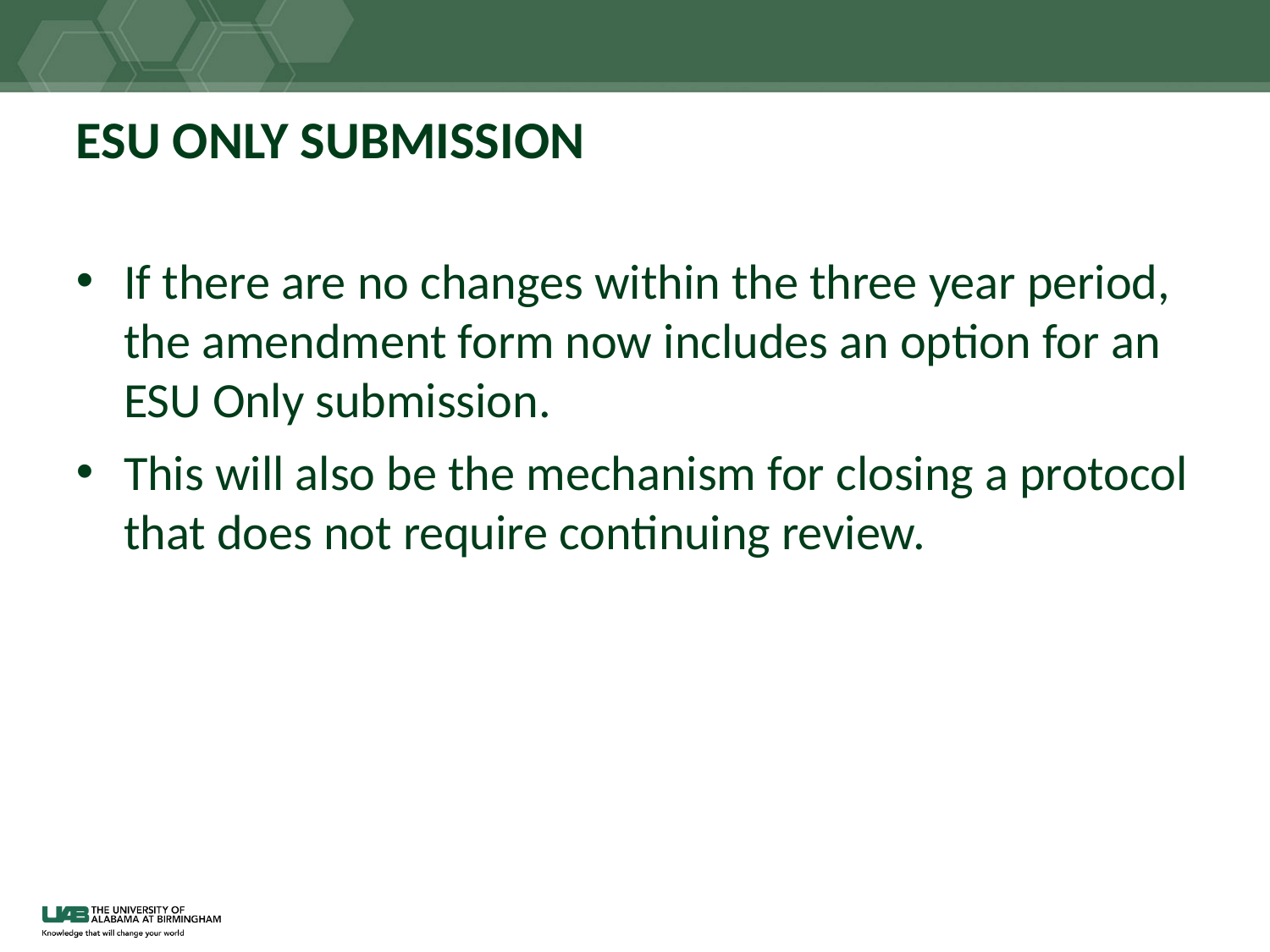

# ESU ONLY SUBMISSION
If there are no changes within the three year period, the amendment form now includes an option for an ESU Only submission.
This will also be the mechanism for closing a protocol that does not require continuing review.